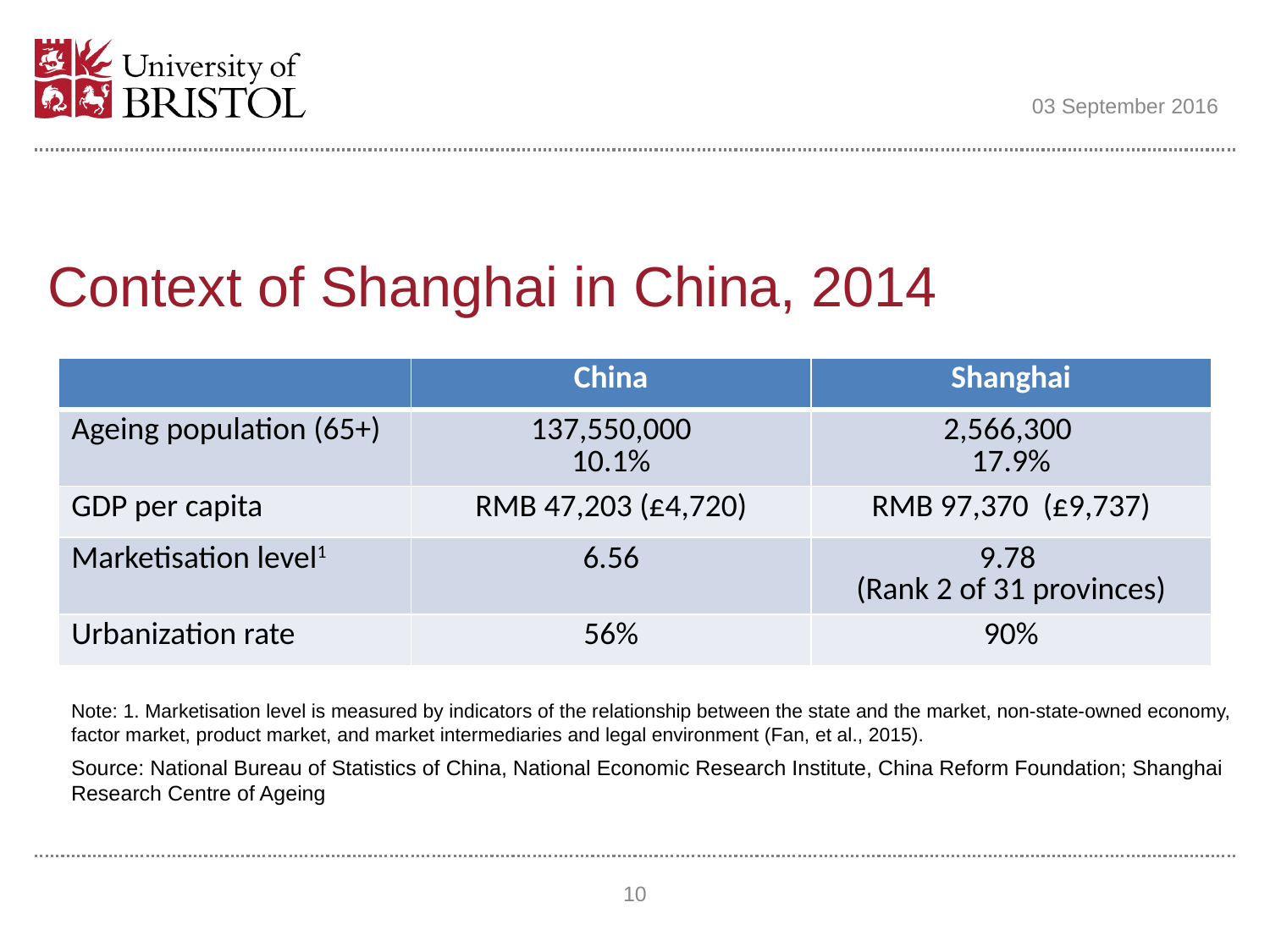

03 September 2016
# Context of Shanghai in China, 2014
|  | China | Shanghai |
| --- | --- | --- |
| Ageing population (65+) | 137,550,000 10.1% | 2,566,300 17.9% |
| GDP per capita | RMB 47,203 (£4,720) | RMB 97,370 (£9,737) |
| Marketisation level1 | 6.56 | 9.78 (Rank 2 of 31 provinces) |
| Urbanization rate | 56% | 90% |

Note: 1. Marketisation level is measured by indicators of the relationship between the state and the market, non-state-owned economy, factor market, product market, and market intermediaries and legal environment (Fan, et al., 2015).

Source: National Bureau of Statistics of China, National Economic Research Institute, China Reform Foundation; Shanghai Research Centre of Ageing

10